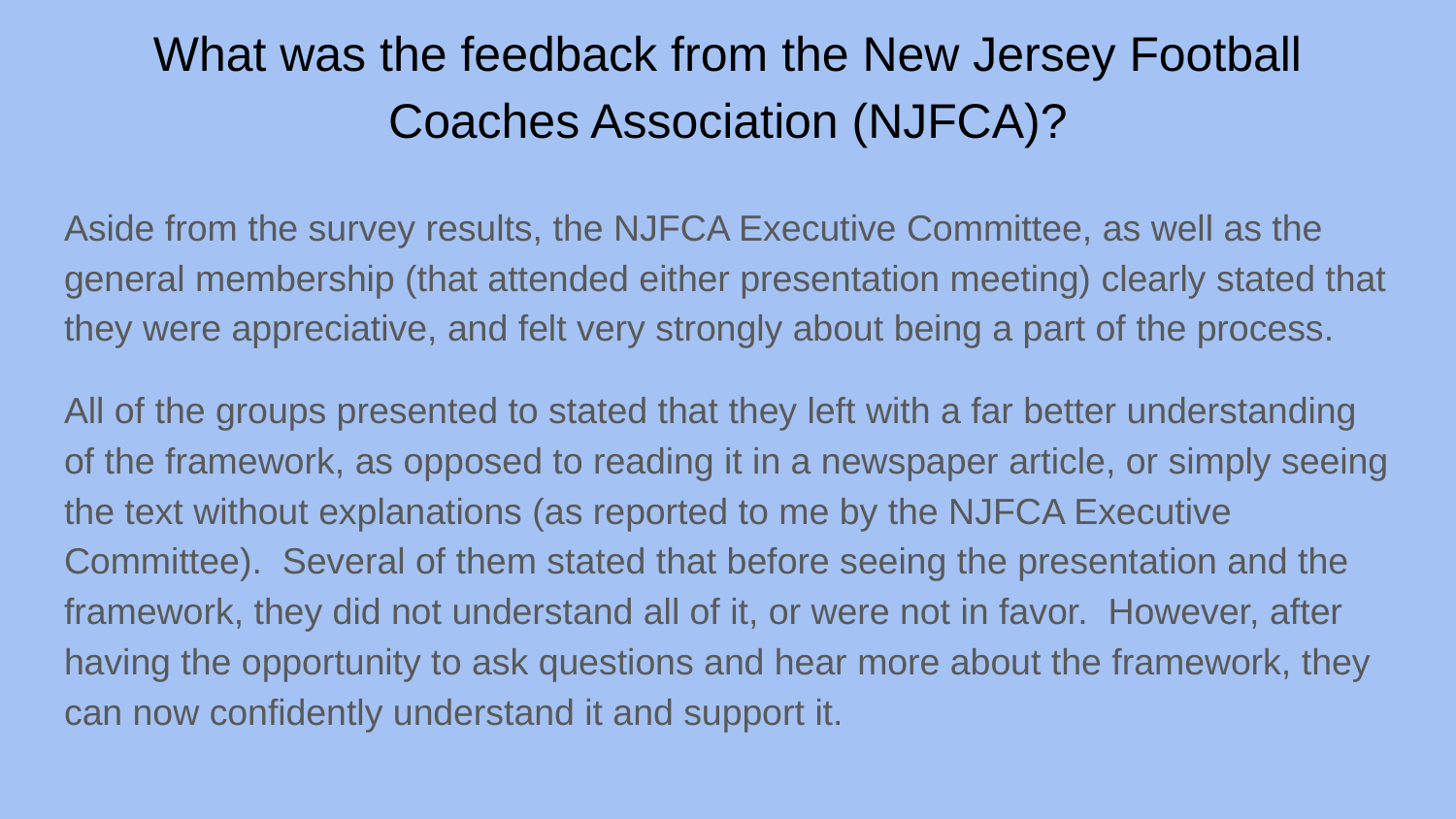

# What was the feedback from the New Jersey Football Coaches Association (NJFCA)?
Aside from the survey results, the NJFCA Executive Committee, as well as the general membership (that attended either presentation meeting) clearly stated that they were appreciative, and felt very strongly about being a part of the process.
All of the groups presented to stated that they left with a far better understanding of the framework, as opposed to reading it in a newspaper article, or simply seeing the text without explanations (as reported to me by the NJFCA Executive Committee).  Several of them stated that before seeing the presentation and the framework, they did not understand all of it, or were not in favor.  However, after having the opportunity to ask questions and hear more about the framework, they can now confidently understand it and support it.